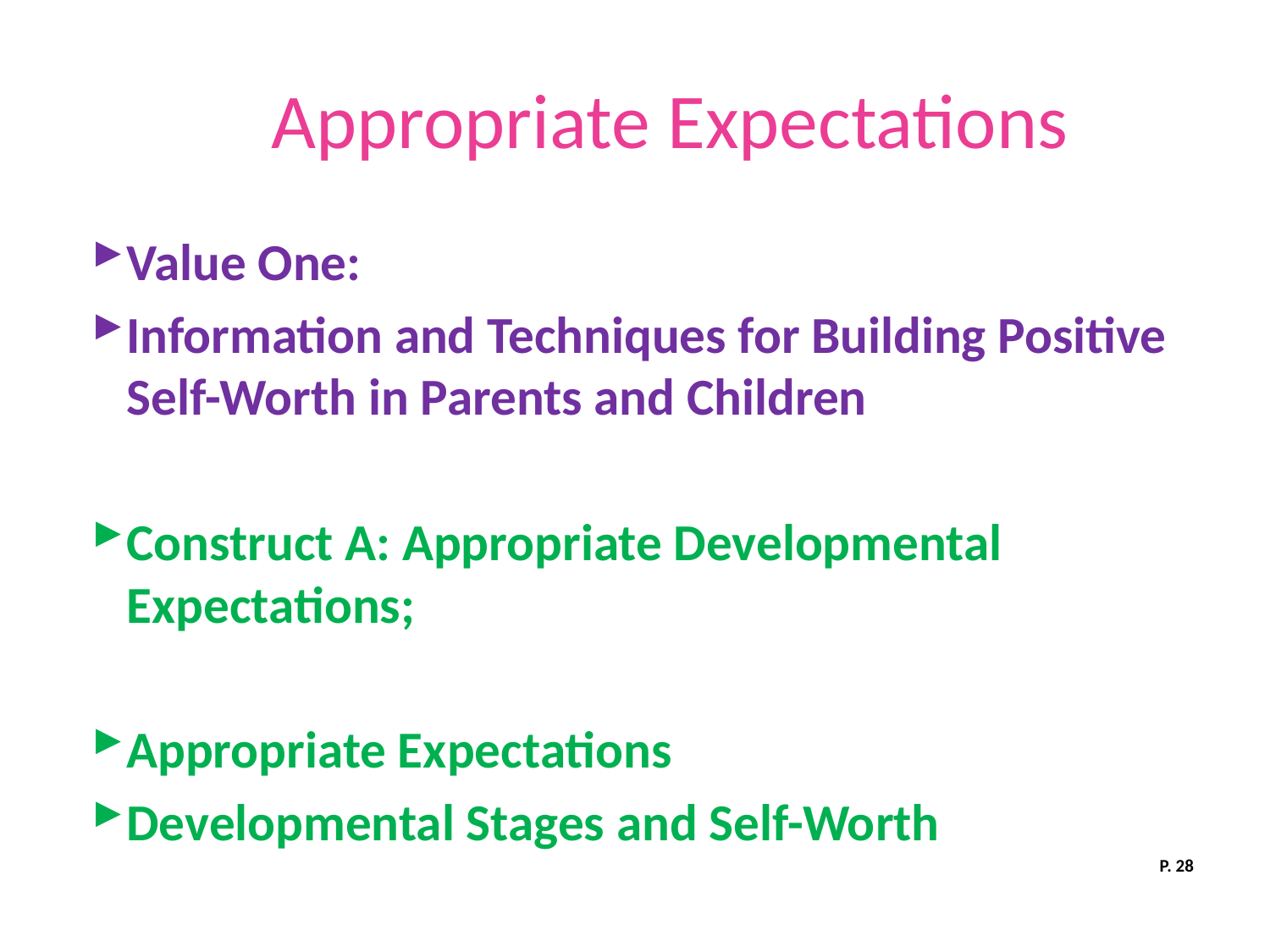

# Appropriate Expectations
Value One:
Information and Techniques for Building Positive Self-Worth in Parents and Children

Construct A: Appropriate Developmental Expectations;

Appropriate Expectations
Developmental Stages and Self-Worth
P. 28